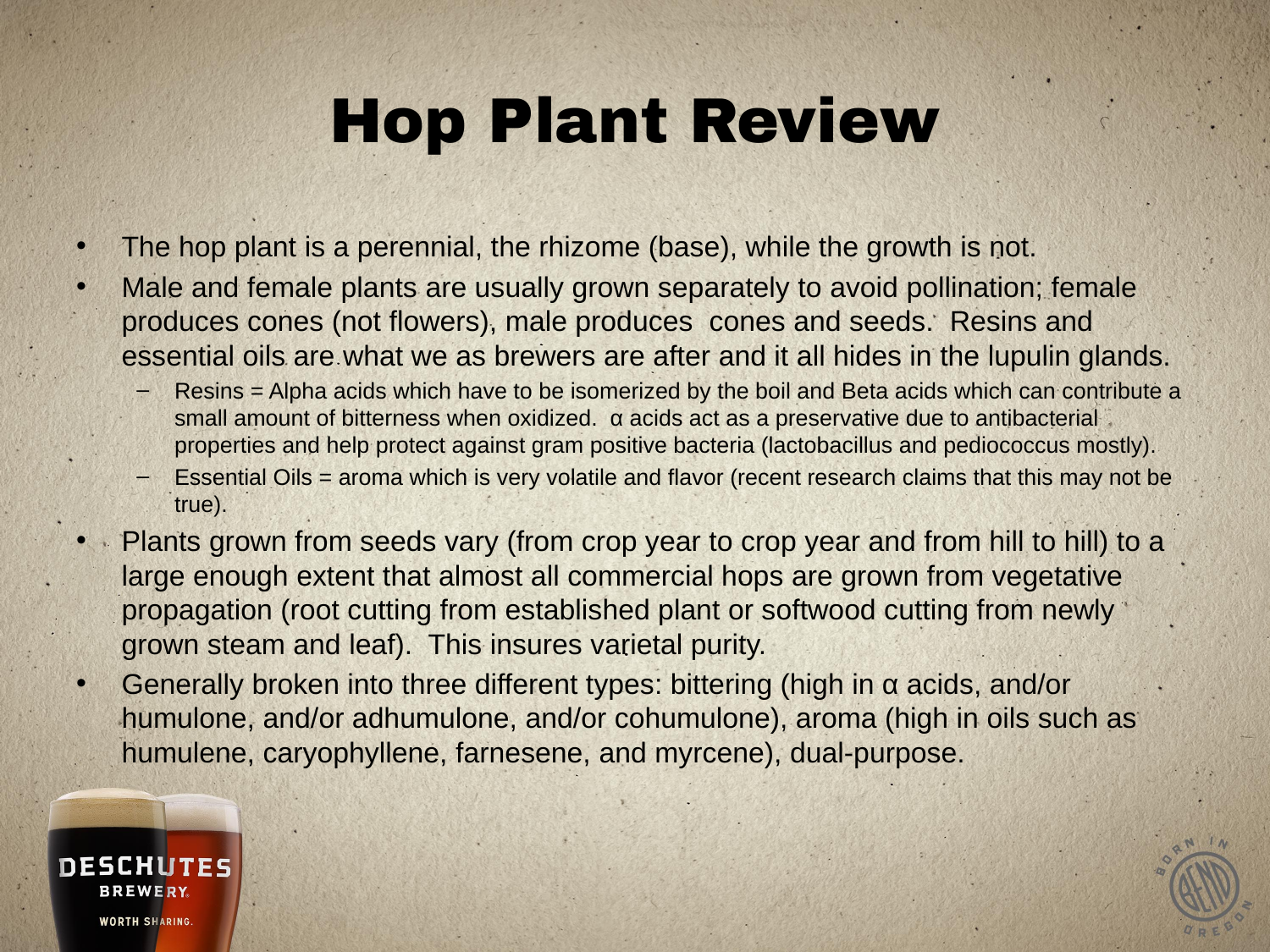

# Hop Plant Review
The hop plant is a perennial, the rhizome (base), while the growth is not.
Male and female plants are usually grown separately to avoid pollination; female produces cones (not flowers), male produces  cones and seeds.  Resins and essential oils are what we as brewers are after and it all hides in the lupulin glands.
Resins = Alpha acids which have to be isomerized by the boil and Beta acids which can contribute a small amount of bitterness when oxidized.  α acids act as a preservative due to antibacterial properties and help protect against gram positive bacteria (lactobacillus and pediococcus mostly).
Essential Oils = aroma which is very volatile and flavor (recent research claims that this may not be true).
Plants grown from seeds vary (from crop year to crop year and from hill to hill) to a large enough extent that almost all commercial hops are grown from vegetative propagation (root cutting from established plant or softwood cutting from newly grown steam and leaf).  This insures varietal purity.
Generally broken into three different types: bittering (high in α acids, and/or humulone, and/or adhumulone, and/or cohumulone), aroma (high in oils such as humulene, caryophyllene, farnesene, and myrcene), dual-purpose.